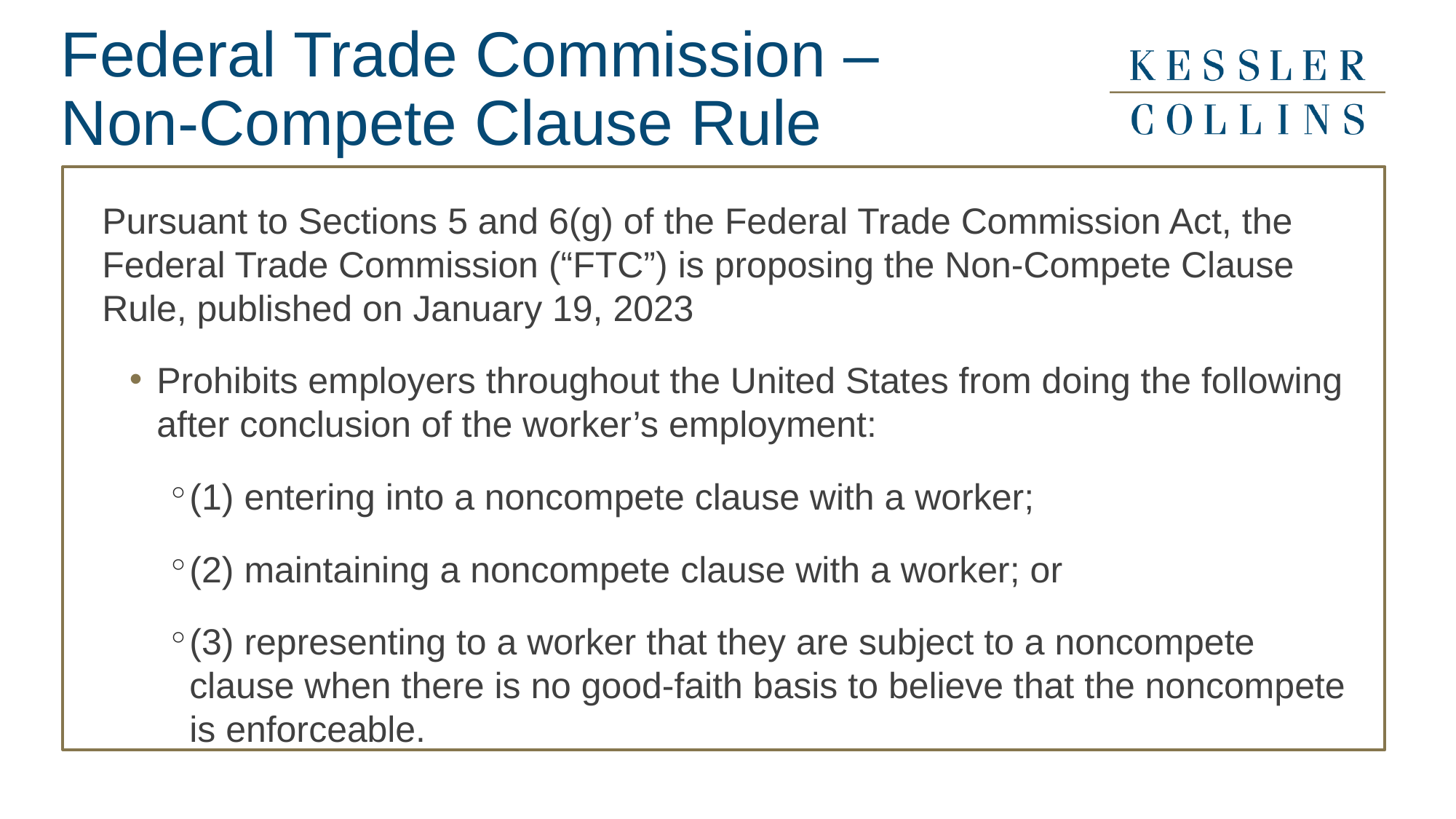

# Federal Trade Commission – Non-Compete Clause Rule
Pursuant to Sections 5 and 6(g) of the Federal Trade Commission Act, the Federal Trade Commission (“FTC”) is proposing the Non-Compete Clause Rule, published on January 19, 2023
Prohibits employers throughout the United States from doing the following after conclusion of the worker’s employment:
(1) entering into a noncompete clause with a worker;
(2) maintaining a noncompete clause with a worker; or
(3) representing to a worker that they are subject to a noncompete clause when there is no good-faith basis to believe that the noncompete is enforceable.